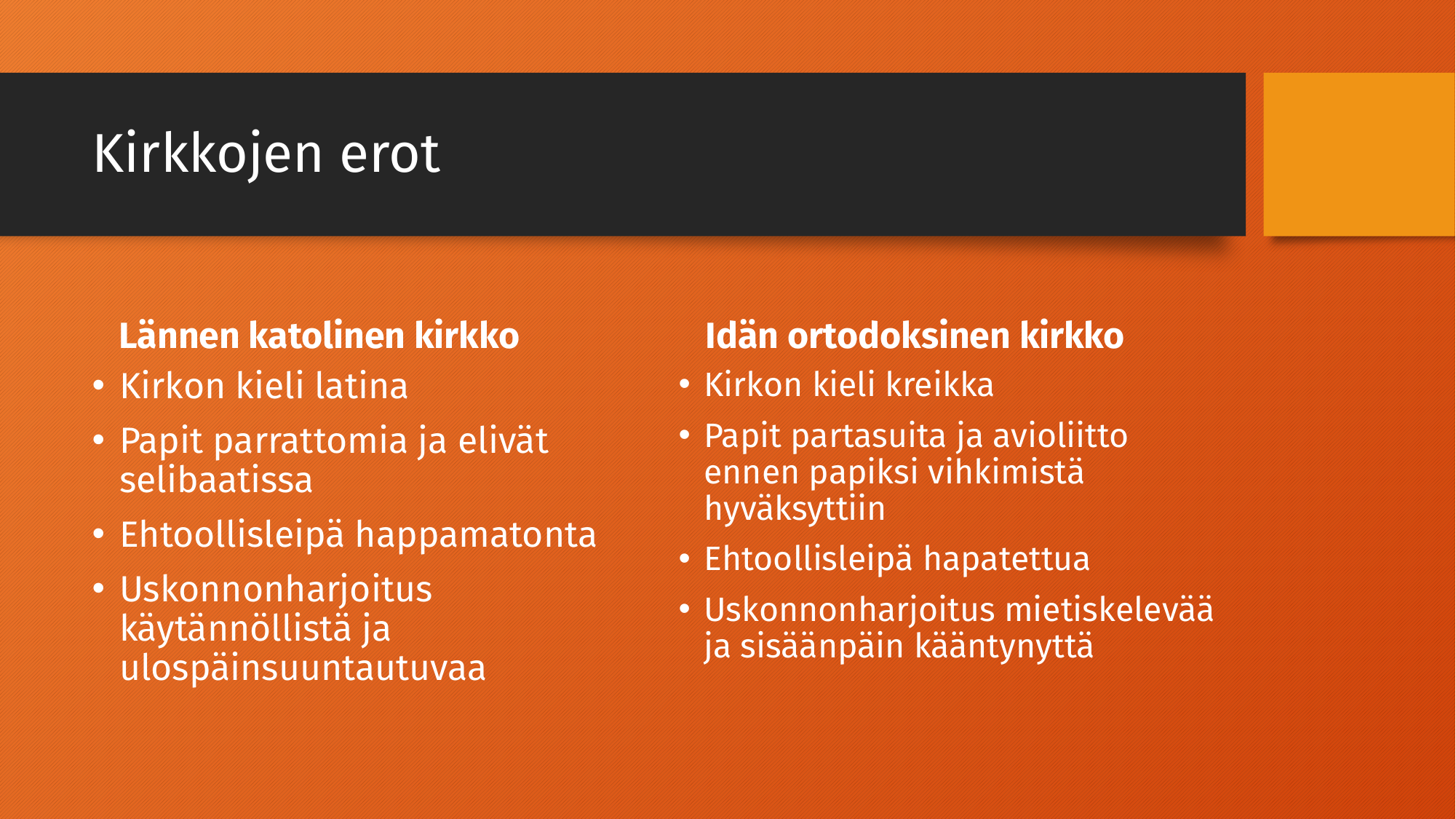

# Kirkkojen erot
Lännen katolinen kirkko
Idän ortodoksinen kirkko
Kirkon kieli latina
Papit parrattomia ja elivät selibaatissa
Ehtoollisleipä happamatonta
Uskonnonharjoitus käytännöllistä ja ulospäinsuuntautuvaa
Kirkon kieli kreikka
Papit partasuita ja avioliitto ennen papiksi vihkimistä hyväksyttiin
Ehtoollisleipä hapatettua
Uskonnonharjoitus mietiskelevää ja sisäänpäin kääntynyttä